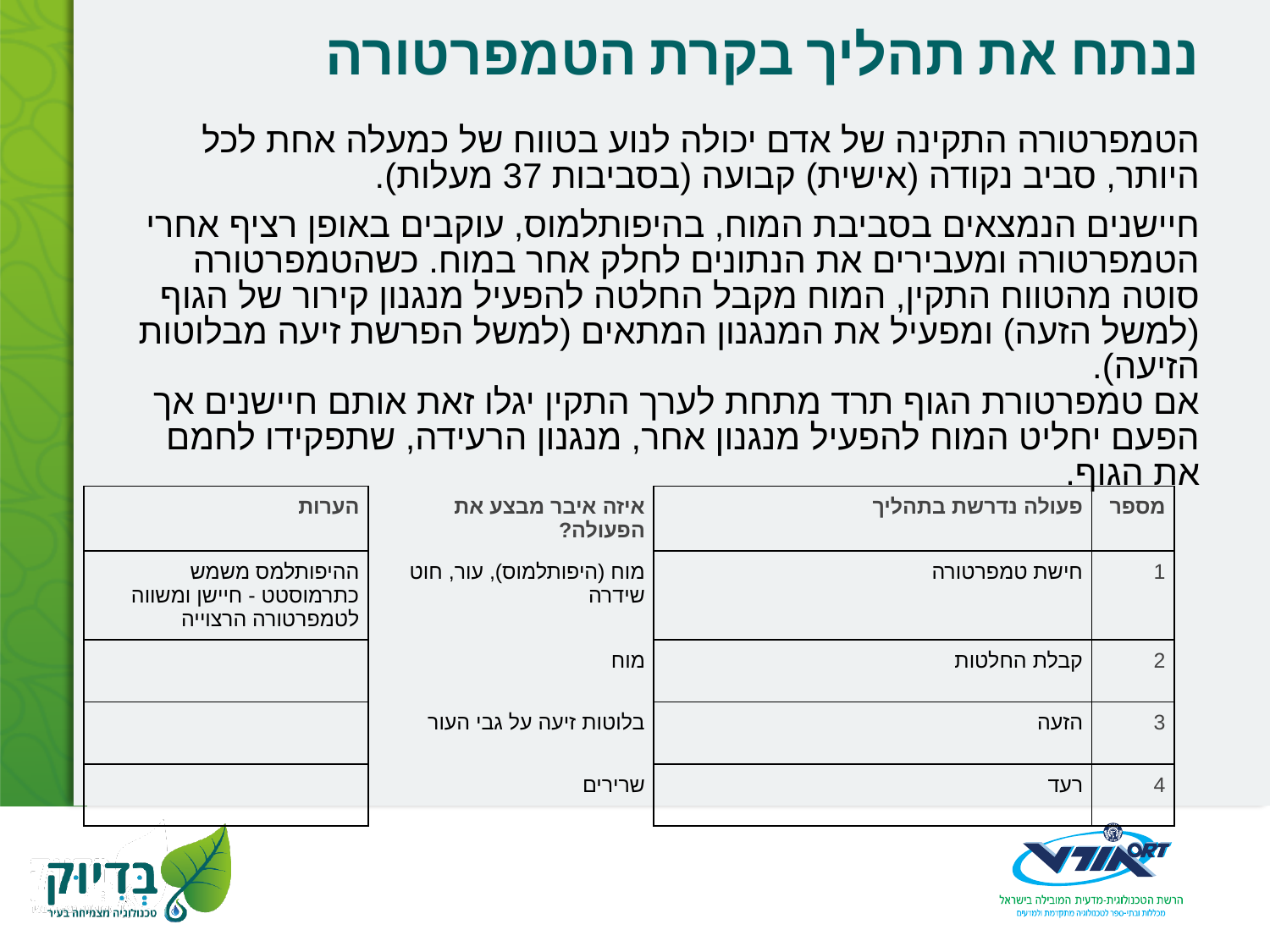

# ננתח את תהליך בקרת הטמפרטורה
הטמפרטורה התקינה של אדם יכולה לנוע בטווח של כמעלה אחת לכל היותר, סביב נקודה (אישית) קבועה (בסביבות 37 מעלות).
חיישנים הנמצאים בסביבת המוח, בהיפותלמוס, עוקבים באופן רציף אחרי הטמפרטורה ומעבירים את הנתונים לחלק אחר במוח. כשהטמפרטורה סוטה מהטווח התקין, המוח מקבל החלטה להפעיל מנגנון קירור של הגוף (למשל הזעה) ומפעיל את המנגנון המתאים (למשל הפרשת זיעה מבלוטות הזיעה).
אם טמפרטורת הגוף תרד מתחת לערך התקין יגלו זאת אותם חיישנים אך הפעם יחליט המוח להפעיל מנגנון אחר, מנגנון הרעידה, שתפקידו לחמם את הגוף.
| הערות | איזה איבר מבצע את הפעולה? | פעולה נדרשת בתהליך | מספר |
| --- | --- | --- | --- |
| ההיפותלמס משמש כתרמוסטט - חיישן ומשווה לטמפרטורה הרצוייה | מוח (היפותלמוס), עור, חוט שידרה | חישת טמפרטורה | 1 |
|  | מוח | קבלת החלטות | 2 |
|  | בלוטות זיעה על גבי העור | הזעה | 3 |
|  | שרירים | רעד | 4 |